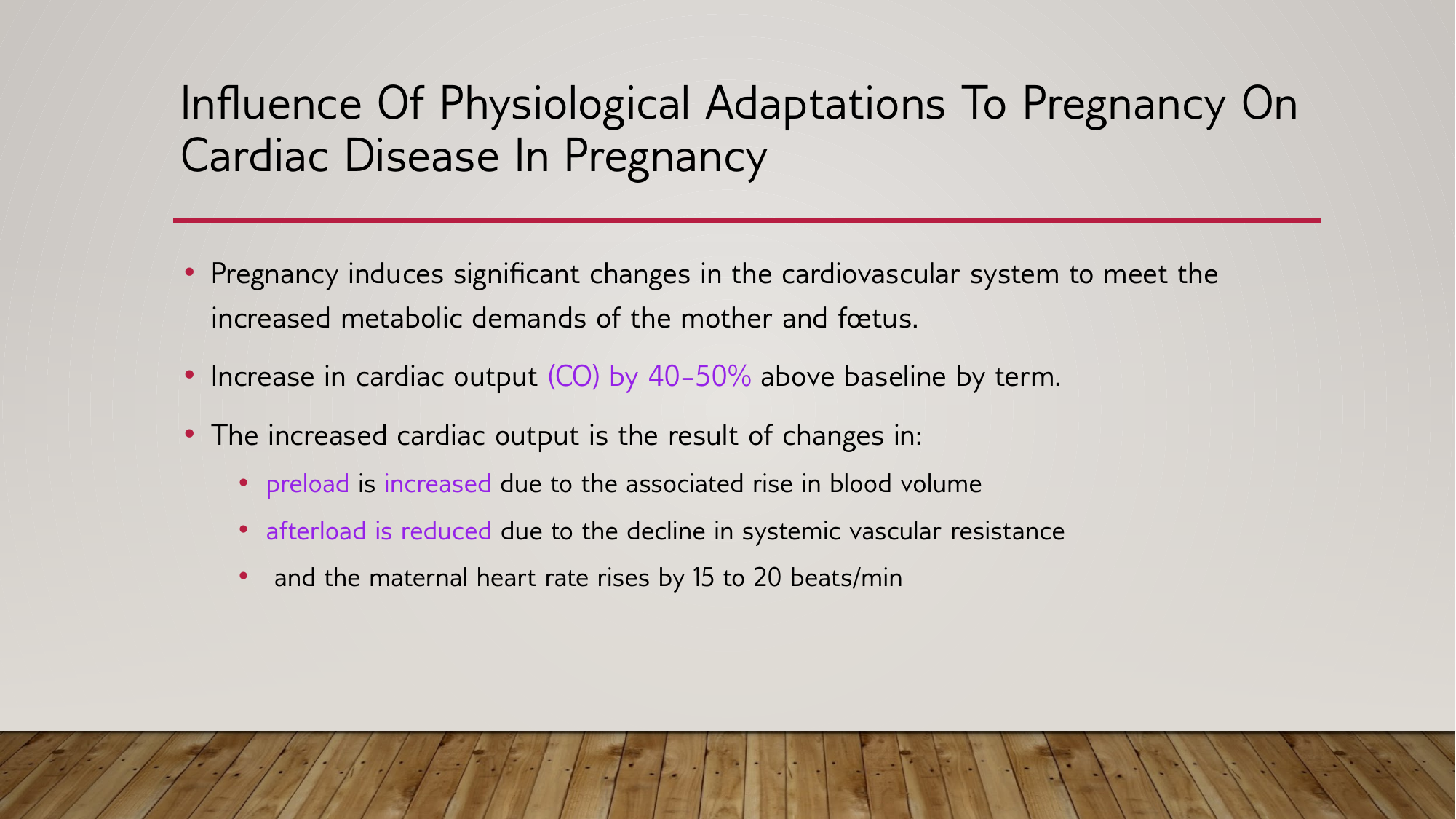

# Influence Of Physiological Adaptations To Pregnancy On Cardiac Disease In Pregnancy
Pregnancy induces significant changes in the cardiovascular system to meet the increased metabolic demands of the mother and foetus.
Increase in cardiac output (CO) by 40–50% above baseline by term.
The increased cardiac output is the result of changes in:
preload is increased due to the associated rise in blood volume
afterload is reduced due to the decline in systemic vascular resistance
 and the maternal heart rate rises by 15 to 20 beats/min